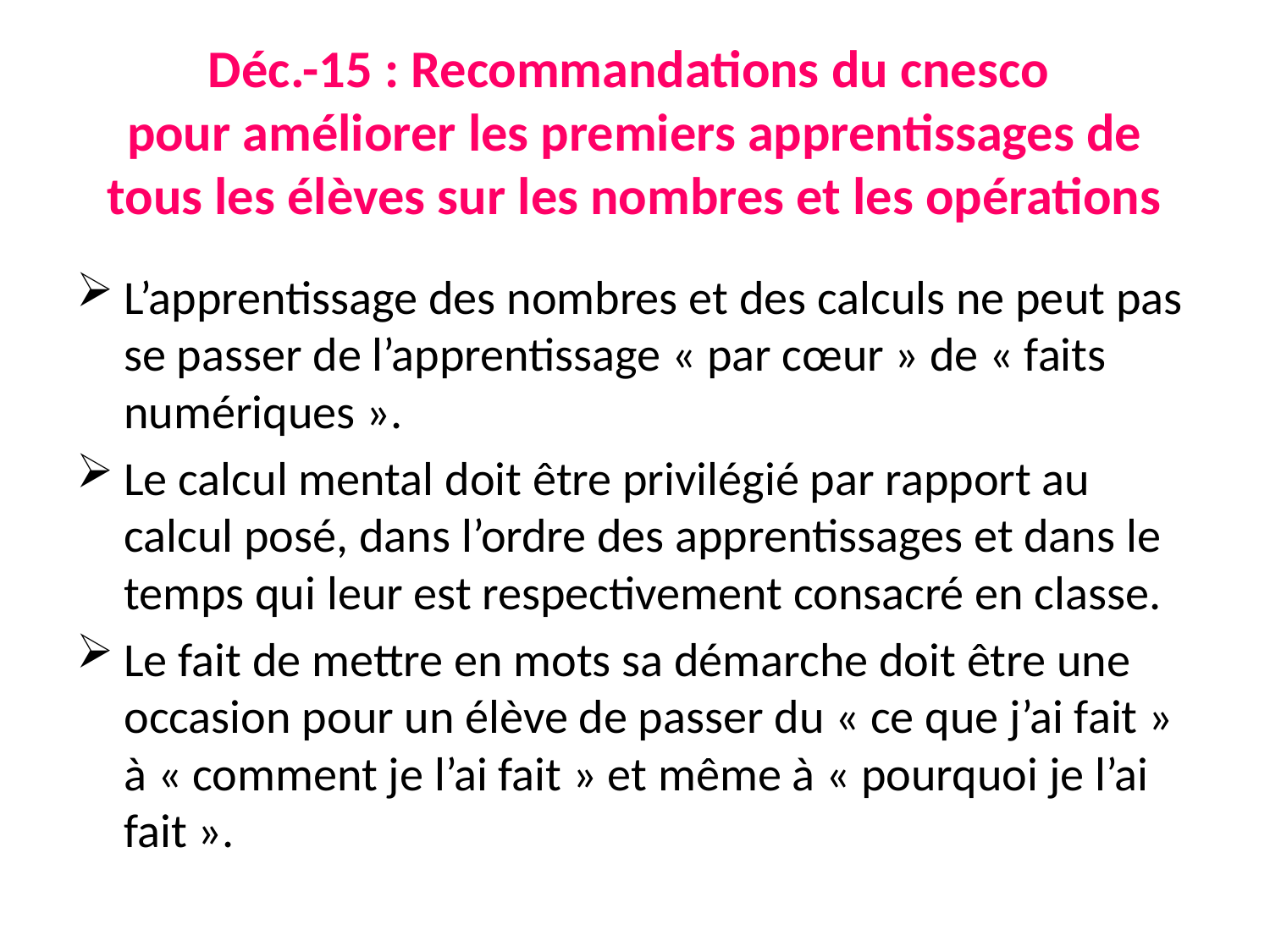

# Déc.-15 : Recommandations du cnesco pour améliorer les premiers apprentissages de tous les élèves sur les nombres et les opérations
L’apprentissage des nombres et des calculs ne peut pas se passer de l’apprentissage « par cœur » de « faits numériques ».
Le calcul mental doit être privilégié par rapport au calcul posé, dans l’ordre des apprentissages et dans le temps qui leur est respectivement consacré en classe.
Le fait de mettre en mots sa démarche doit être une occasion pour un élève de passer du « ce que j’ai fait » à « comment je l’ai fait » et même à « pourquoi je l’ai fait ».